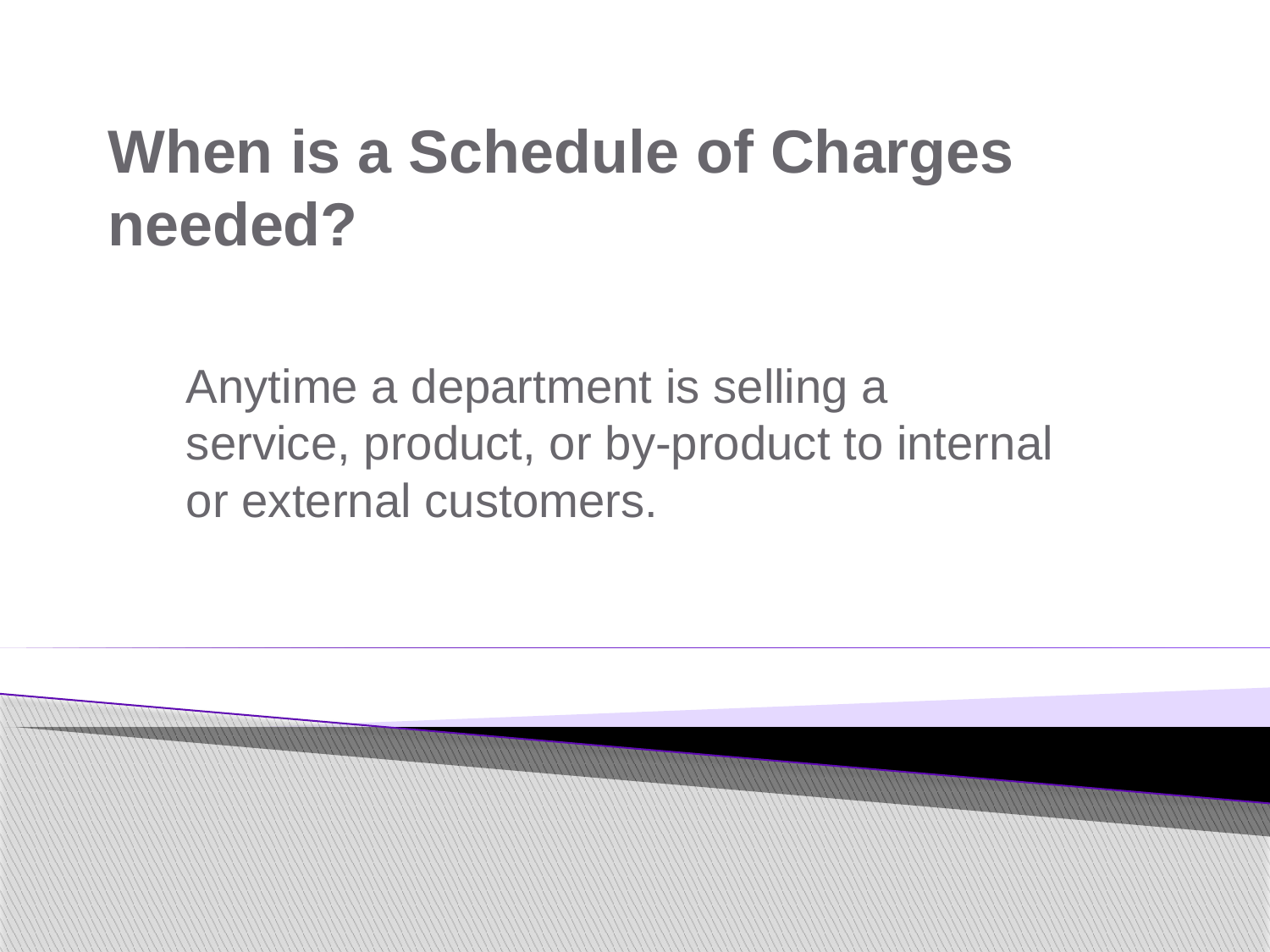

# When is a Schedule of Charges needed?
Anytime a department is selling a service, product, or by-product to internal or external customers.